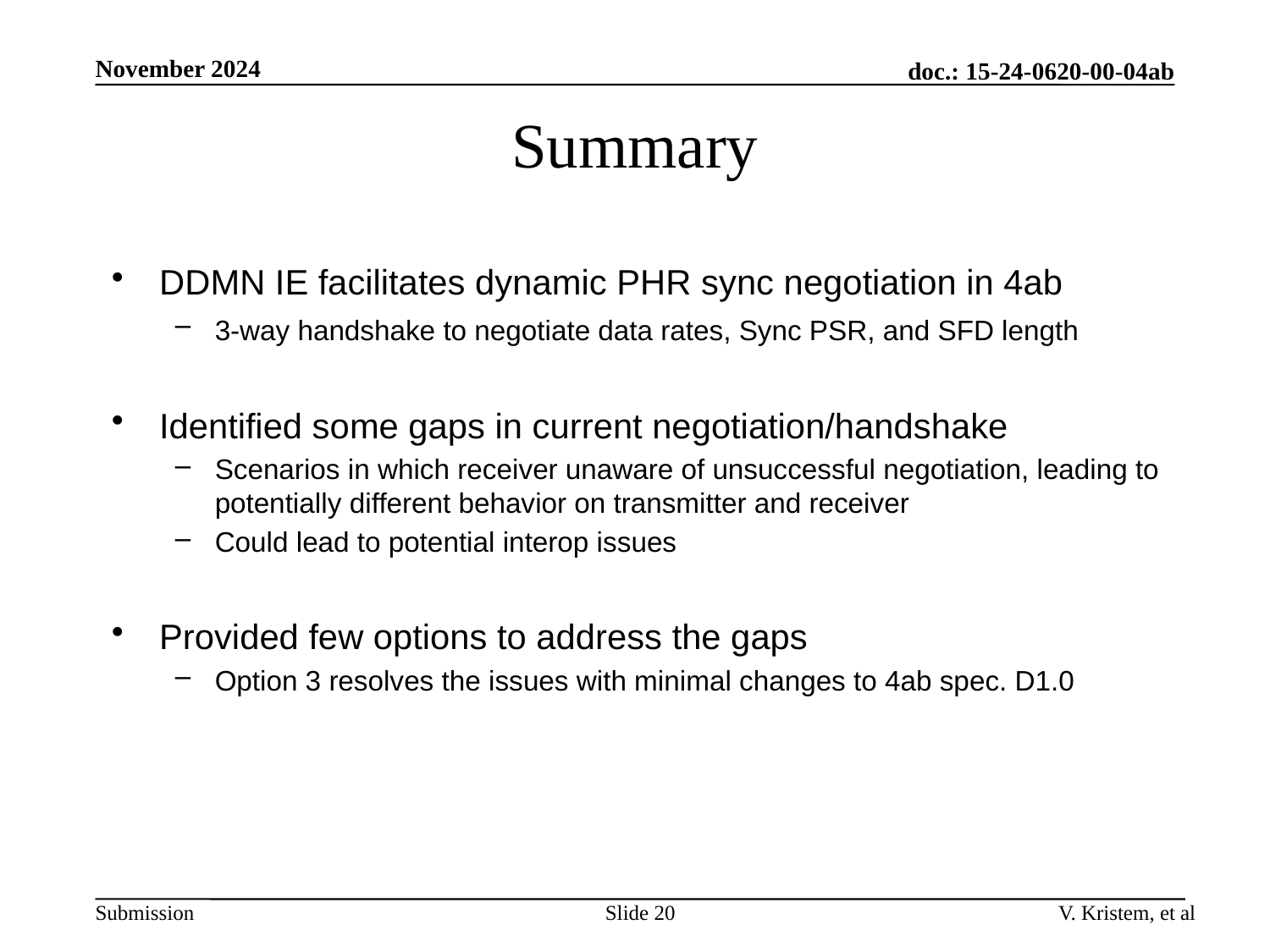

November 2024
doc.: 15-24-0620-00-04ab
# Summary

DDMN IE facilitates dynamic PHR sync negotiation in 4ab
3-way handshake to negotiate data rates, Sync PSR, and SFD length

Identified some gaps in current negotiation/handshake
Scenarios in which receiver unaware of unsuccessful negotiation, leading to potentially different behavior on transmitter and receiver
Could lead to potential interop issues

Provided few options to address the gaps
Option 3 resolves the issues with minimal changes to 4ab spec. D1.0
Slide 20
V. Kristem, et al